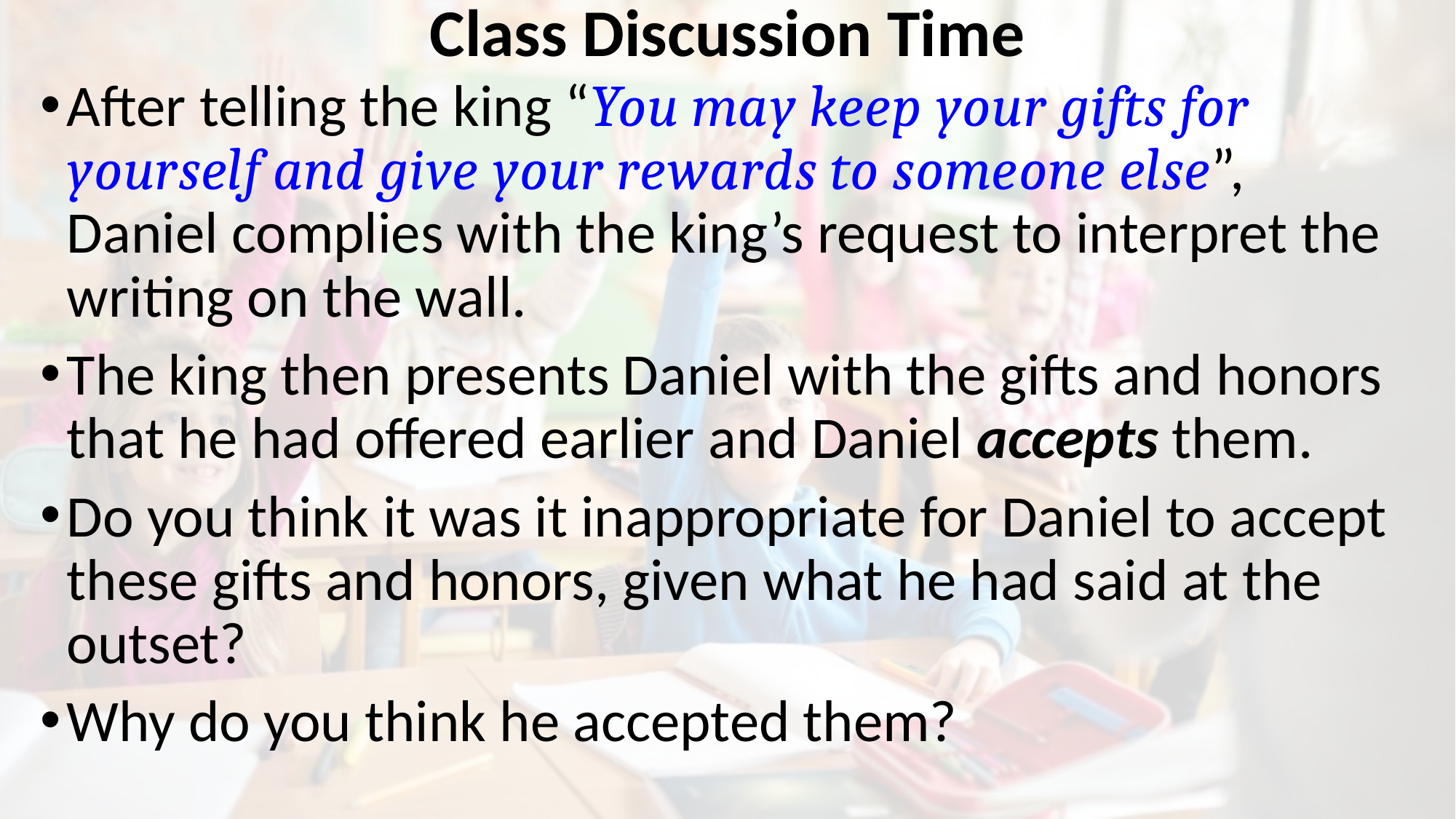

# Class Discussion Time
After telling the king “You may keep your gifts for yourself and give your rewards to someone else”, Daniel complies with the king’s request to interpret the writing on the wall.
The king then presents Daniel with the gifts and honors that he had offered earlier and Daniel accepts them.
Do you think it was it inappropriate for Daniel to accept these gifts and honors, given what he had said at the outset?
Why do you think he accepted them?